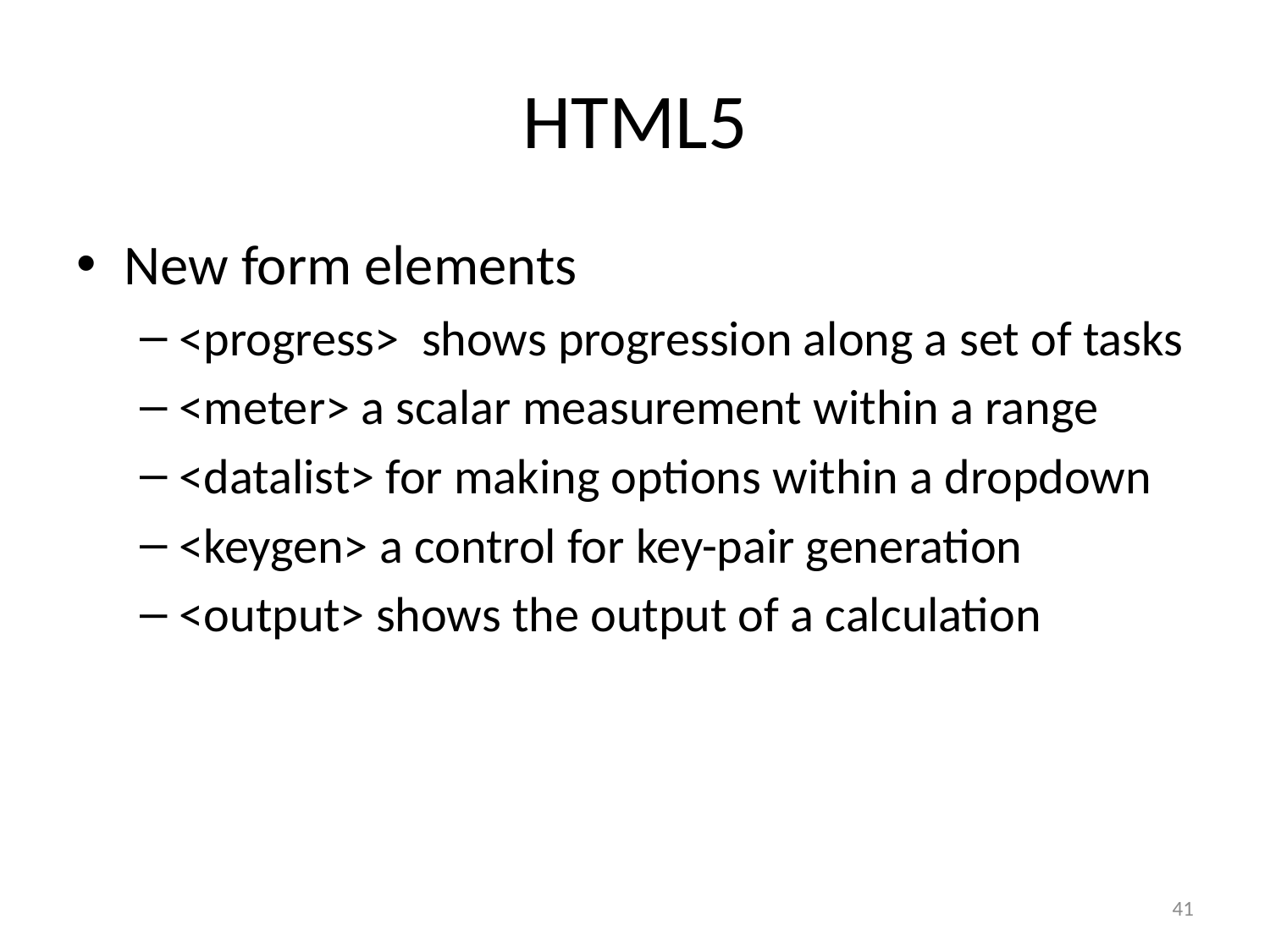

# HTML5
New form elements
<progress>  shows progression along a set of tasks
<meter> a scalar measurement within a range
<datalist> for making options within a dropdown
<keygen> a control for key-pair generation
<output> shows the output of a calculation
41